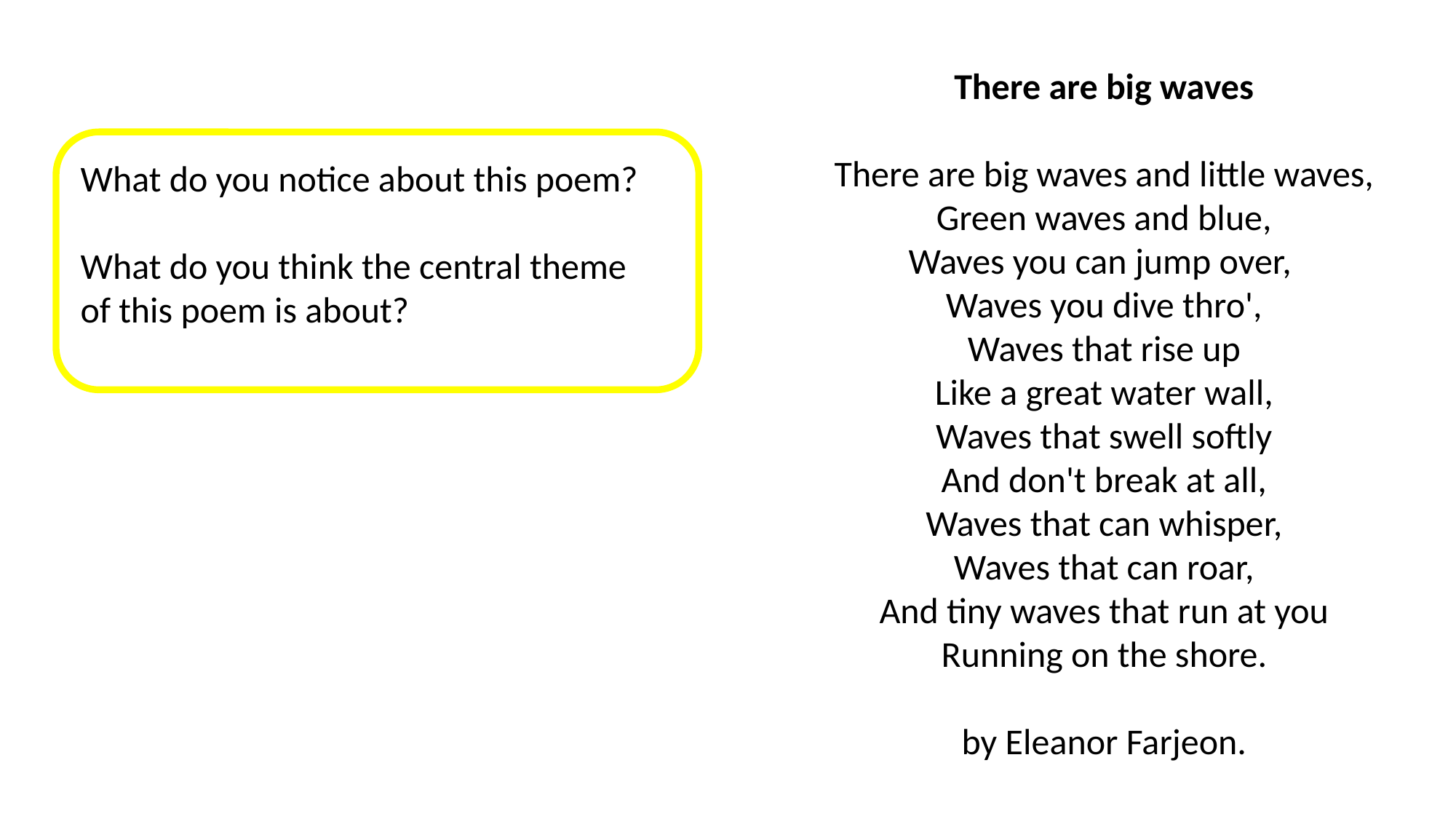

There are big waves

There are big waves and little waves,
Green waves and blue,
Waves you can jump over,
Waves you dive thro',
Waves that rise up
Like a great water wall,
Waves that swell softly
And don't break at all,
Waves that can whisper,
Waves that can roar,
And tiny waves that run at you
Running on the shore.

by Eleanor Farjeon.

What do you notice about this poem?

What do you think the central theme of this poem is about?